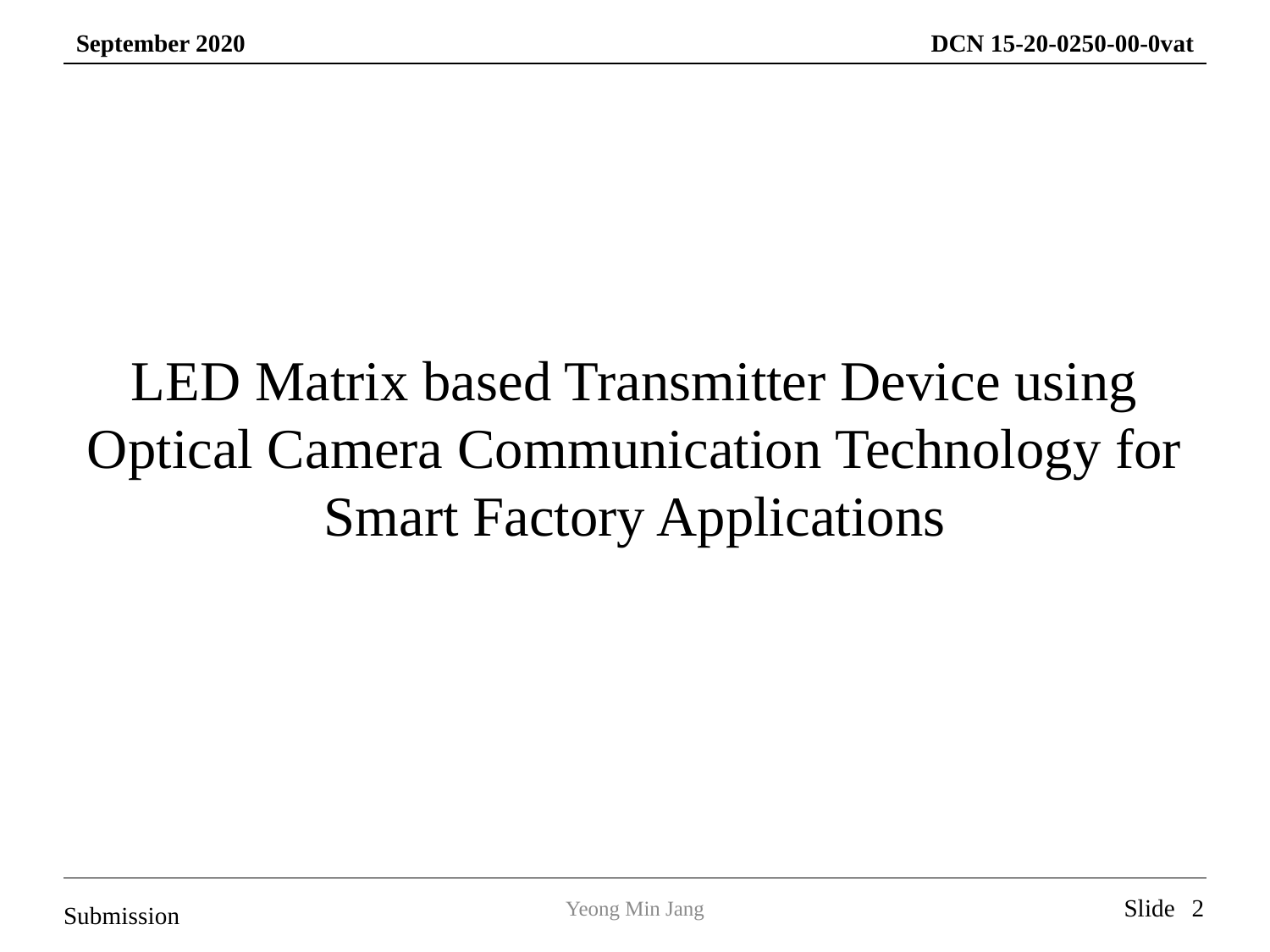

LED Matrix based Transmitter Device using Optical Camera Communication Technology for Smart Factory Applications